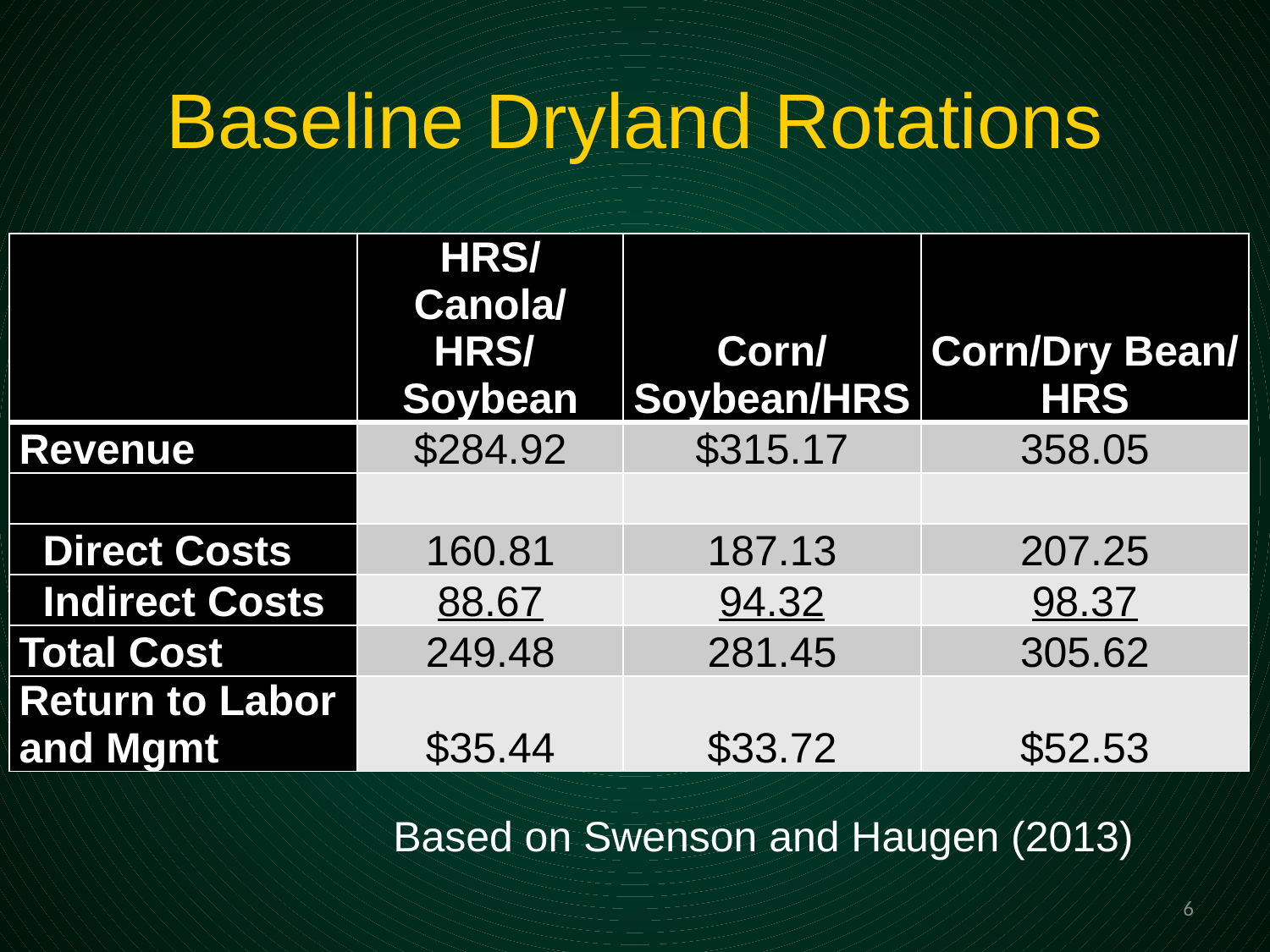

# Baseline Dryland Rotations
|  | HRS/Canola/HRS/ Soybean | Corn/ Soybean/HRS | Corn/Dry Bean/ HRS |
| --- | --- | --- | --- |
| Revenue | $284.92 | $315.17 | 358.05 |
|  |  |  |  |
| Direct Costs | 160.81 | 187.13 | 207.25 |
| Indirect Costs | 88.67 | 94.32 | 98.37 |
| Total Cost | 249.48 | 281.45 | 305.62 |
| Return to Labor and Mgmt | $35.44 | $33.72 | $52.53 |
Based on Swenson and Haugen (2013)
6